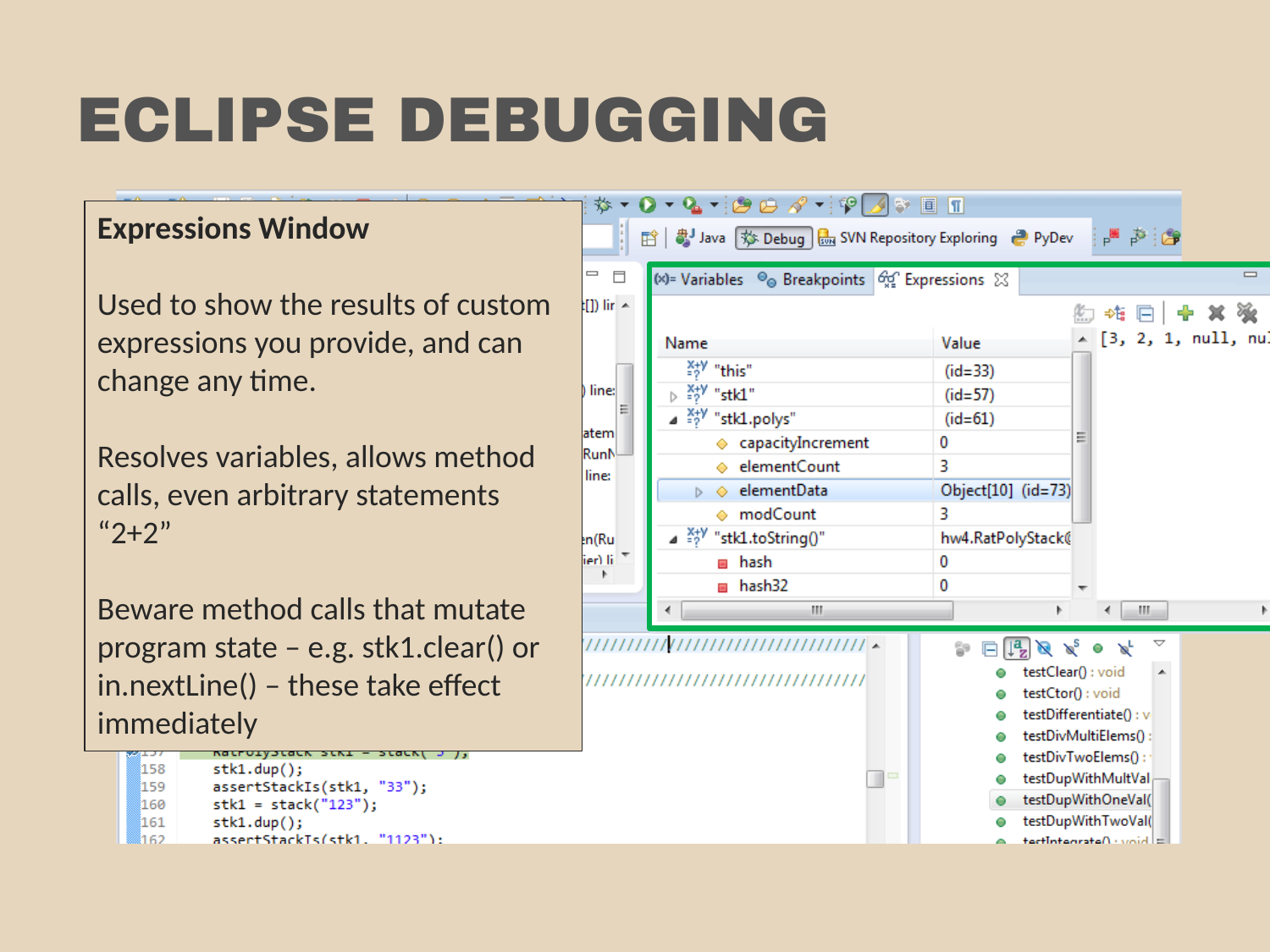

# ECLIPSE DEBUGGING

Expressions Window

Used to show the results of custom expressions you provide, and can change any time.

Resolves variables, allows method calls, even arbitrary statements “2+2”

Beware method calls that mutate program state – e.g. stk1.clear() or in.nextLine() – these take effect immediately